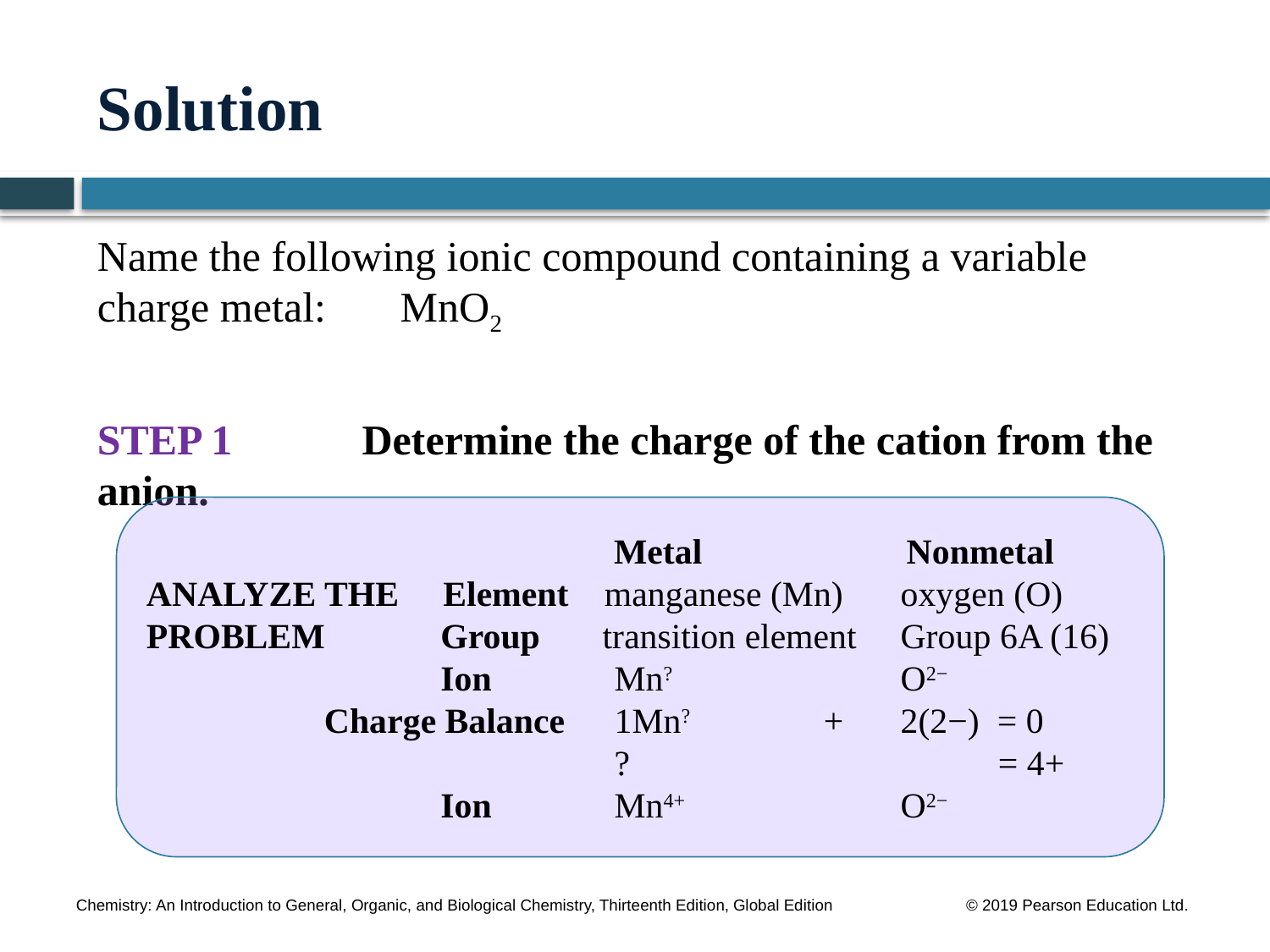

# Solution
Name the following ionic compound containing a variable charge metal:       MnO2

STEP 1	 Determine the charge of the cation from the anion.

  		                        Metal                       Nonmetal
ANALYZE THE     Element    manganese (Mn)      	oxygen (O) PROBLEM             Group       transition element 	Group 6A (16)	Ion 	Mn?	O2−
                    Charge Balance	1Mn?               + 	2(2−)  = 0
		?                	           = 4+
	Ion    	Mn4+ 	O2−